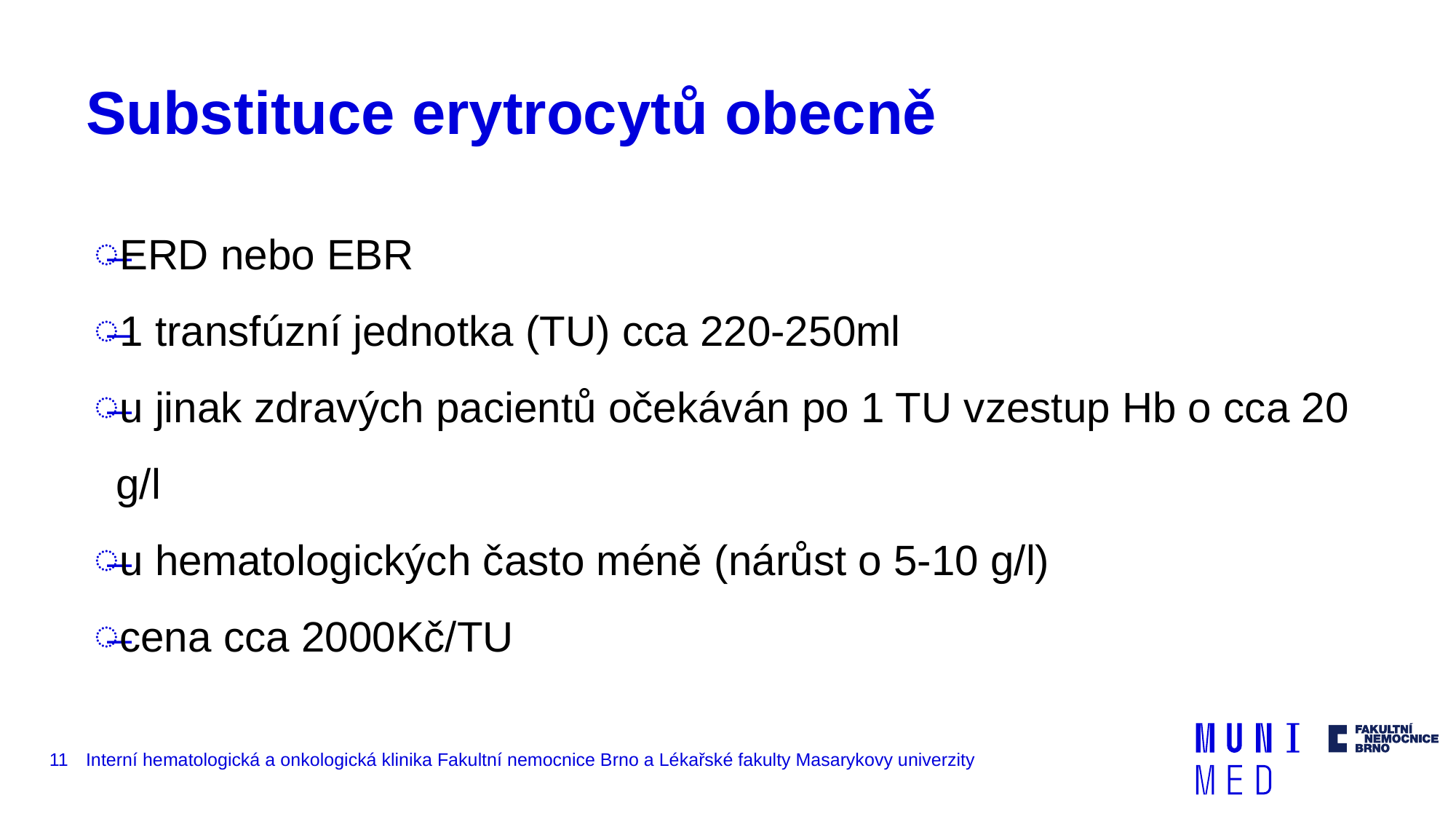

# Substituce erytrocytů obecně
ERD nebo EBR
1 transfúzní jednotka (TU) cca 220-250ml
u jinak zdravých pacientů očekáván po 1 TU vzestup Hb o cca 20 g/l
u hematologických často méně (nárůst o 5-10 g/l)
cena cca 2000Kč/TU

11
Interní hematologická a onkologická klinika Fakultní nemocnice Brno a Lékařské fakulty Masarykovy univerzity